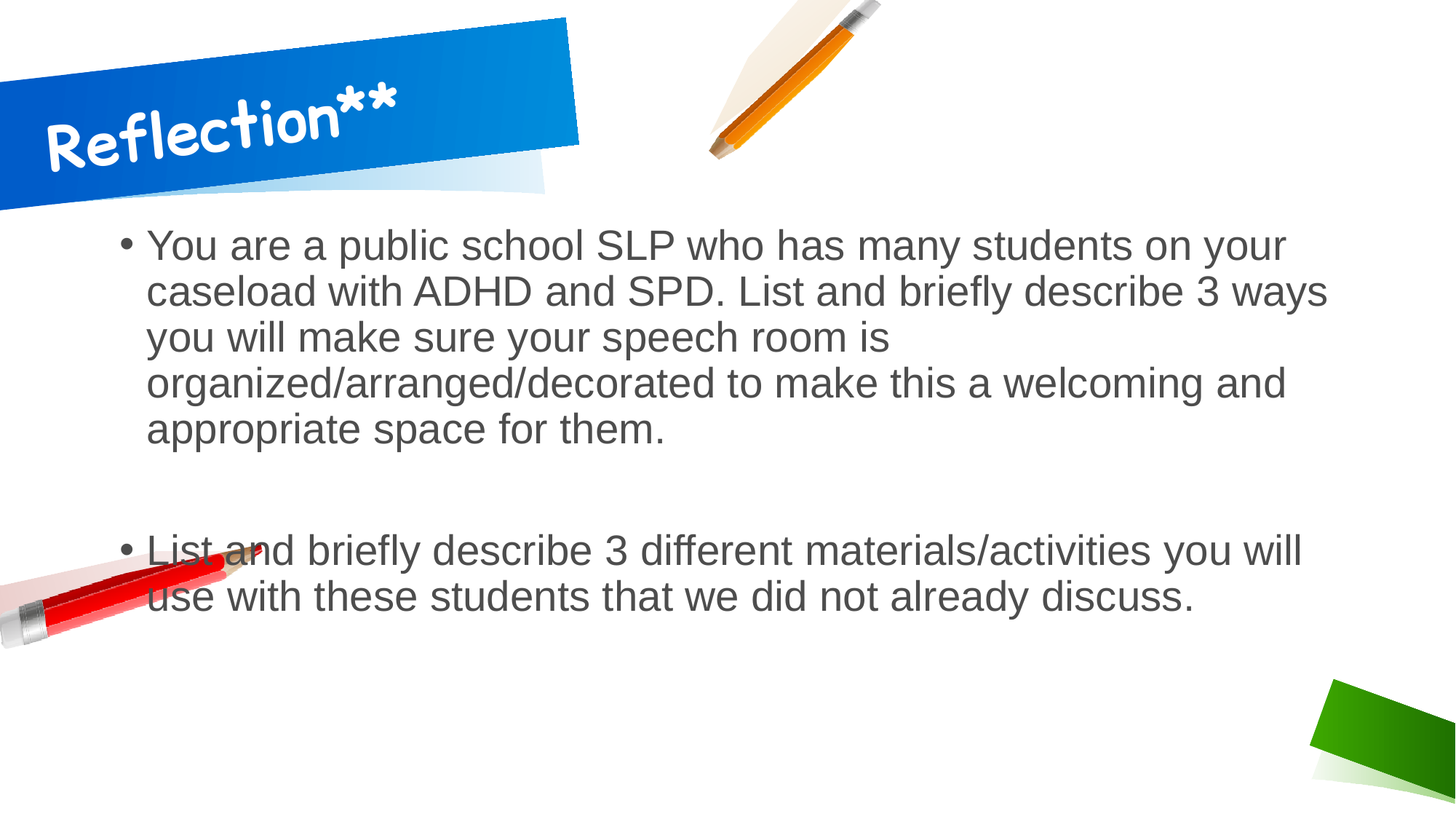

# Reflection**
You are a public school SLP who has many students on your caseload with ADHD and SPD. List and briefly describe 3 ways you will make sure your speech room is organized/arranged/decorated to make this a welcoming and appropriate space for them.

List and briefly describe 3 different materials/activities you will use with these students that we did not already discuss.